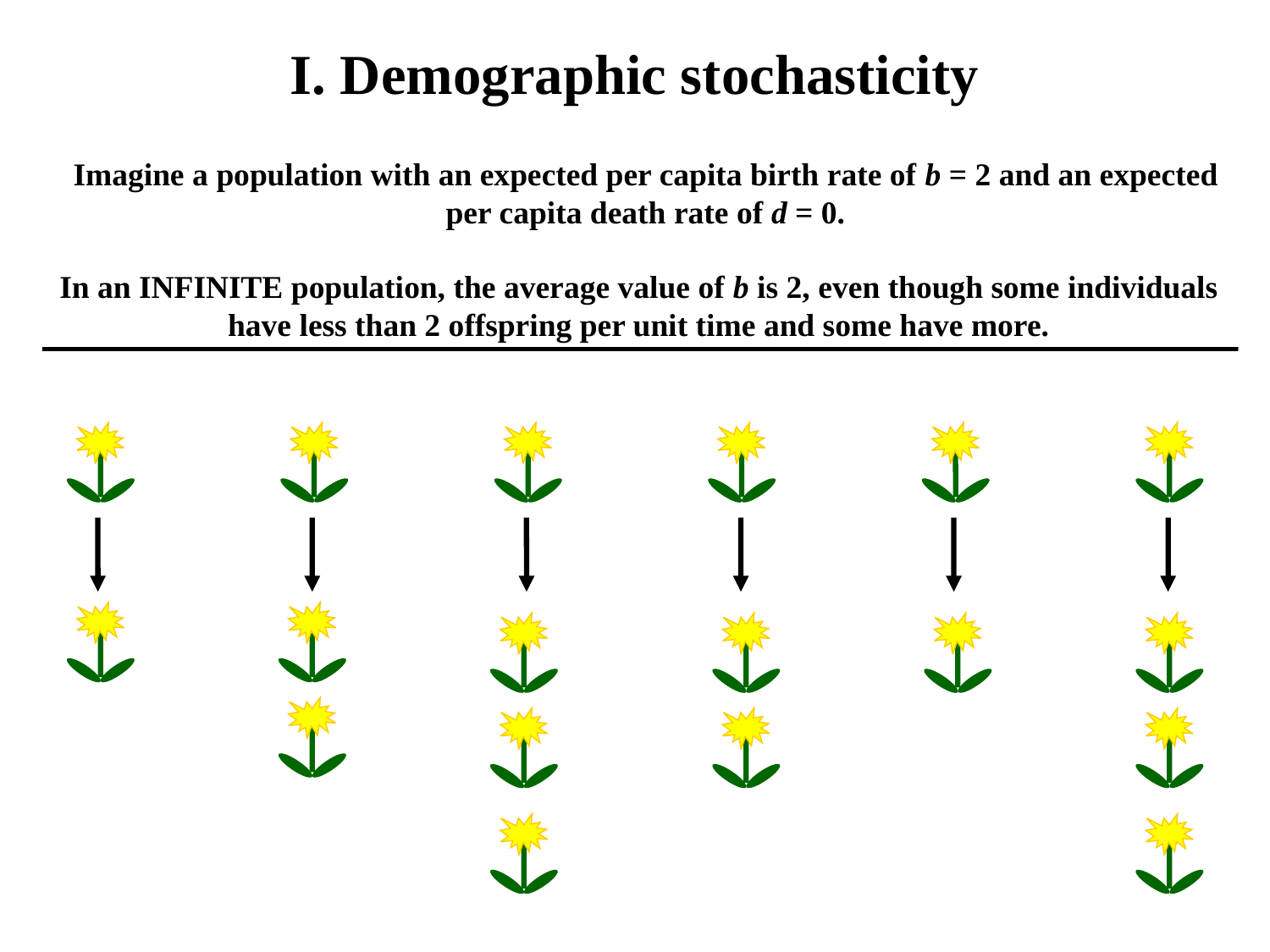

I. Demographic stochasticity
Imagine a population with an expected per capita birth rate of b = 2 and an expected per capita death rate of d = 0.
In an INFINITE population, the average value of b is 2, even though some individuals
have less than 2 offspring per unit time and some have more.